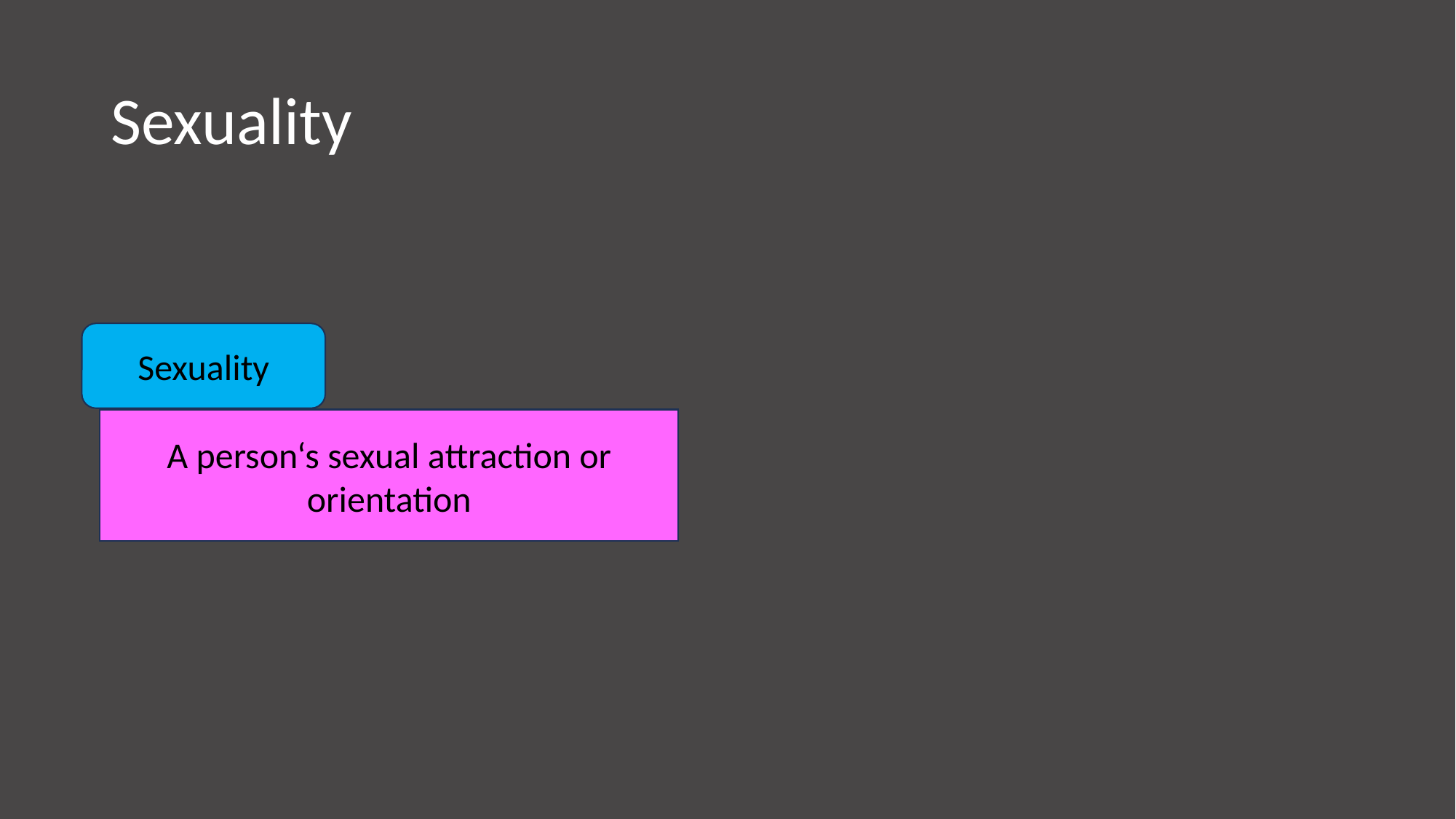

# Sexuality
Sexuality
A person‘s sexual attraction or orientation